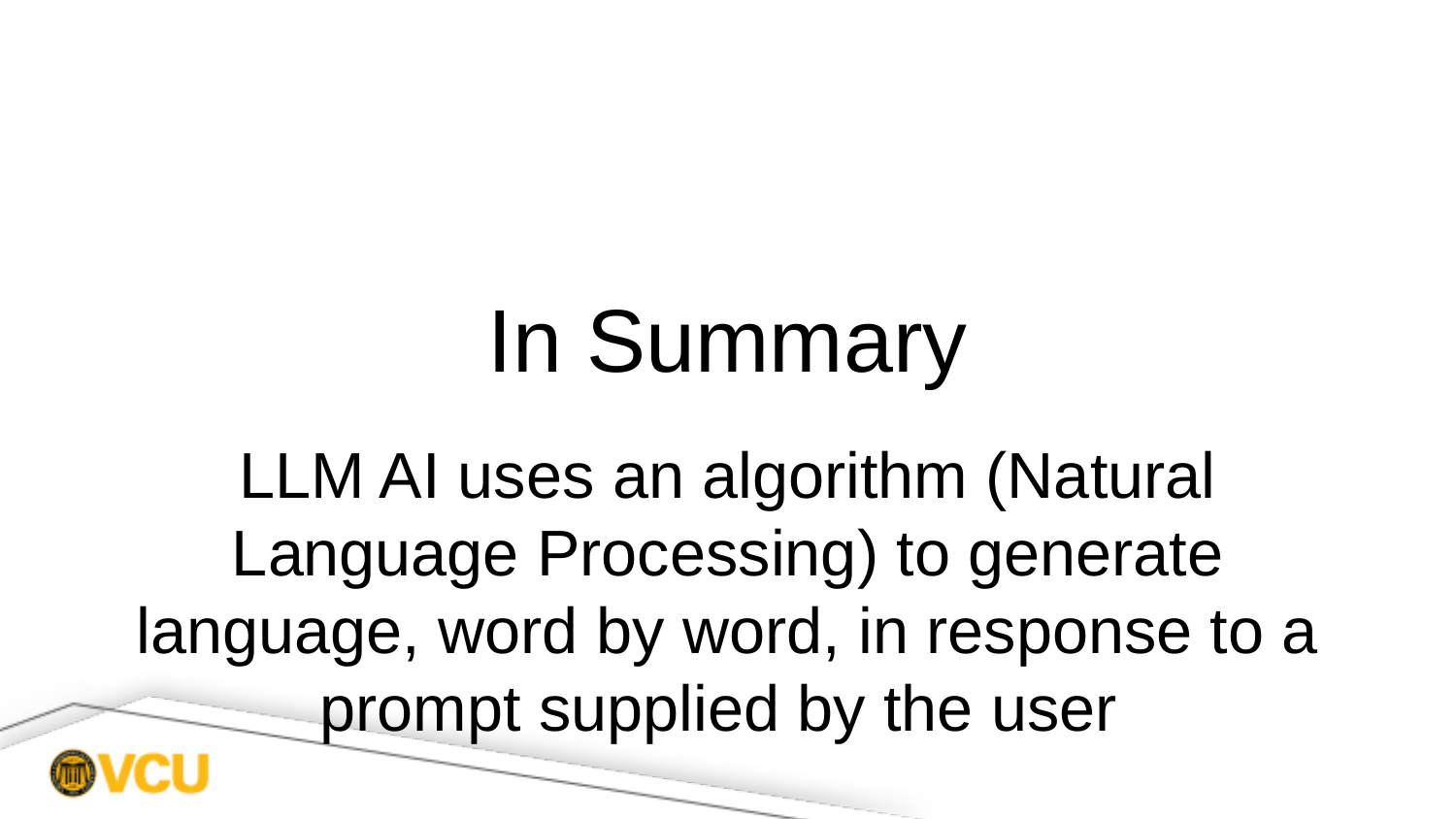

# In Summary
LLM AI uses an algorithm (Natural Language Processing) to generate language, word by word, in response to a prompt supplied by the user